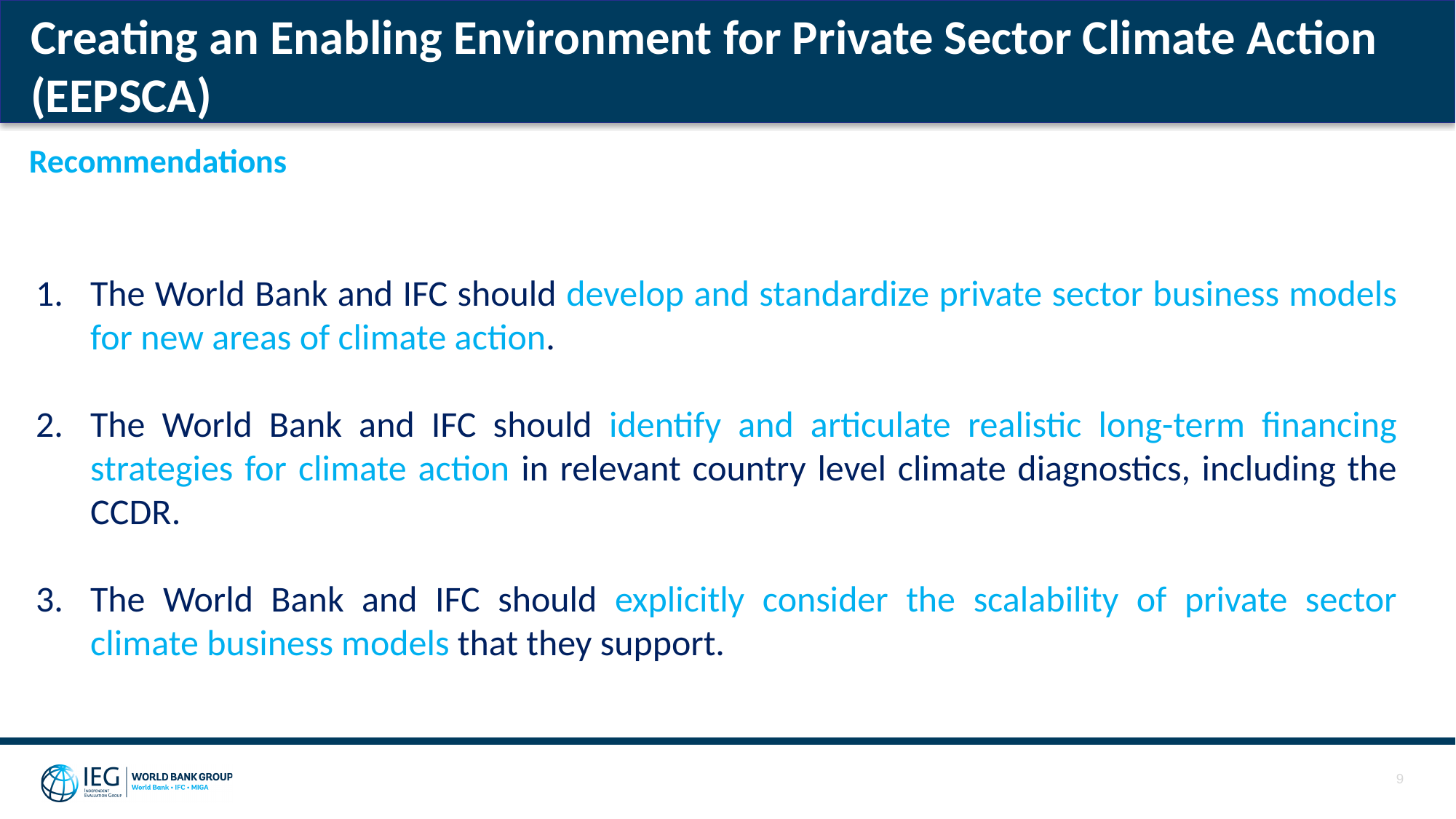

Creating an Enabling Environment for Private Sector Climate Action (EEPSCA)
Recommendations

The World Bank and IFC should develop and standardize private sector business models for new areas of climate action.

The World Bank and IFC should identify and articulate realistic long-term financing strategies for climate action in relevant country level climate diagnostics, including the CCDR.

The World Bank and IFC should explicitly consider the scalability of private sector climate business models that they support.
9